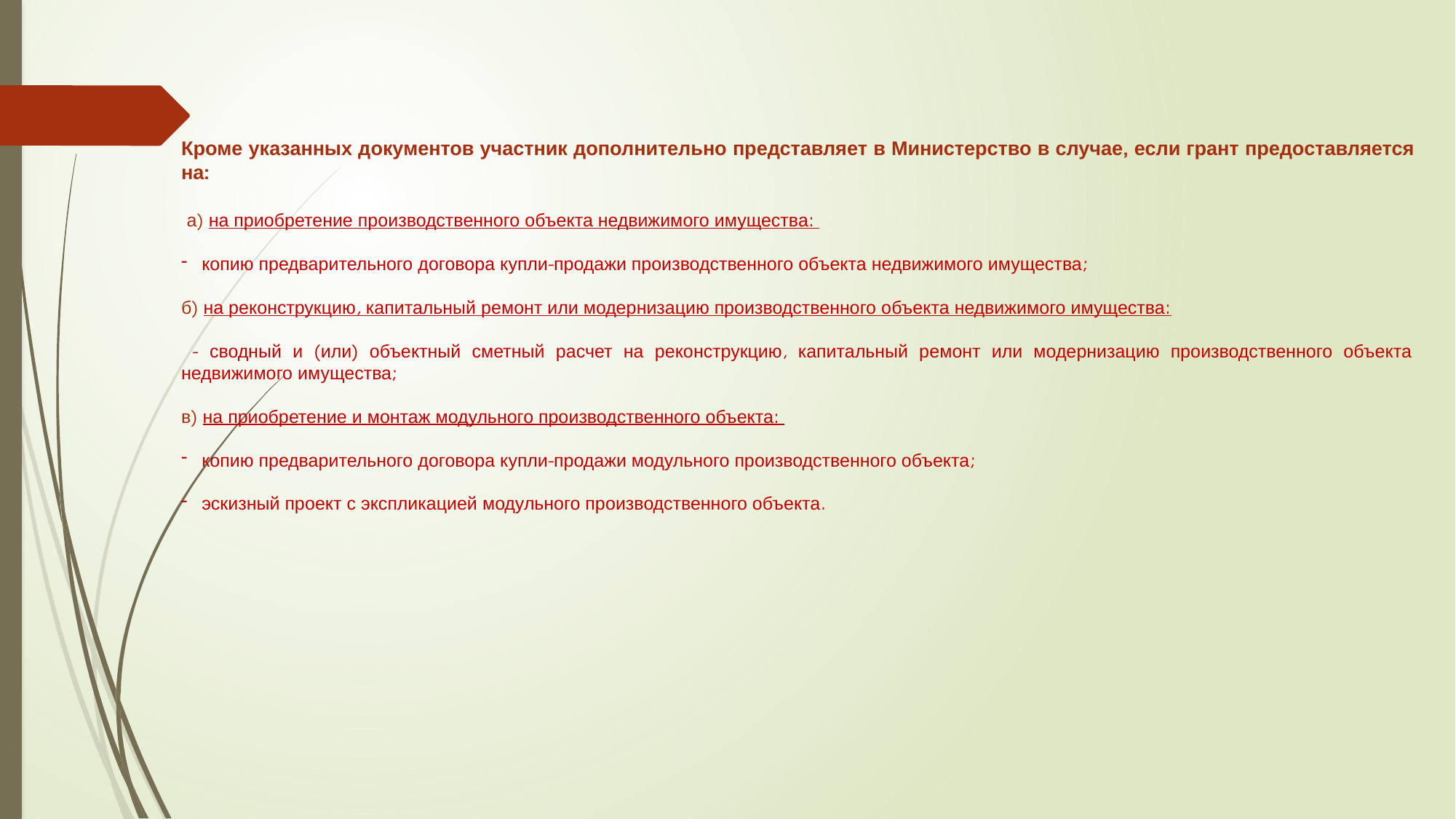

Кроме указанных документов участник дополнительно представляет в Министерство в случае, если грант предоставляется на:

 а) на приобретение производственного объекта недвижимого имущества:

копию предварительного договора купли-продажи производственного объекта недвижимого имущества;

б) на реконструкцию, капитальный ремонт или модернизацию производственного объекта недвижимого имущества:

 - сводный и (или) объектный сметный расчет на реконструкцию, капитальный ремонт или модернизацию производственного объекта недвижимого имущества;

в) на приобретение и монтаж модульного производственного объекта:

копию предварительного договора купли-продажи модульного производственного объекта;

эскизный проект с экспликацией модульного производственного объекта.